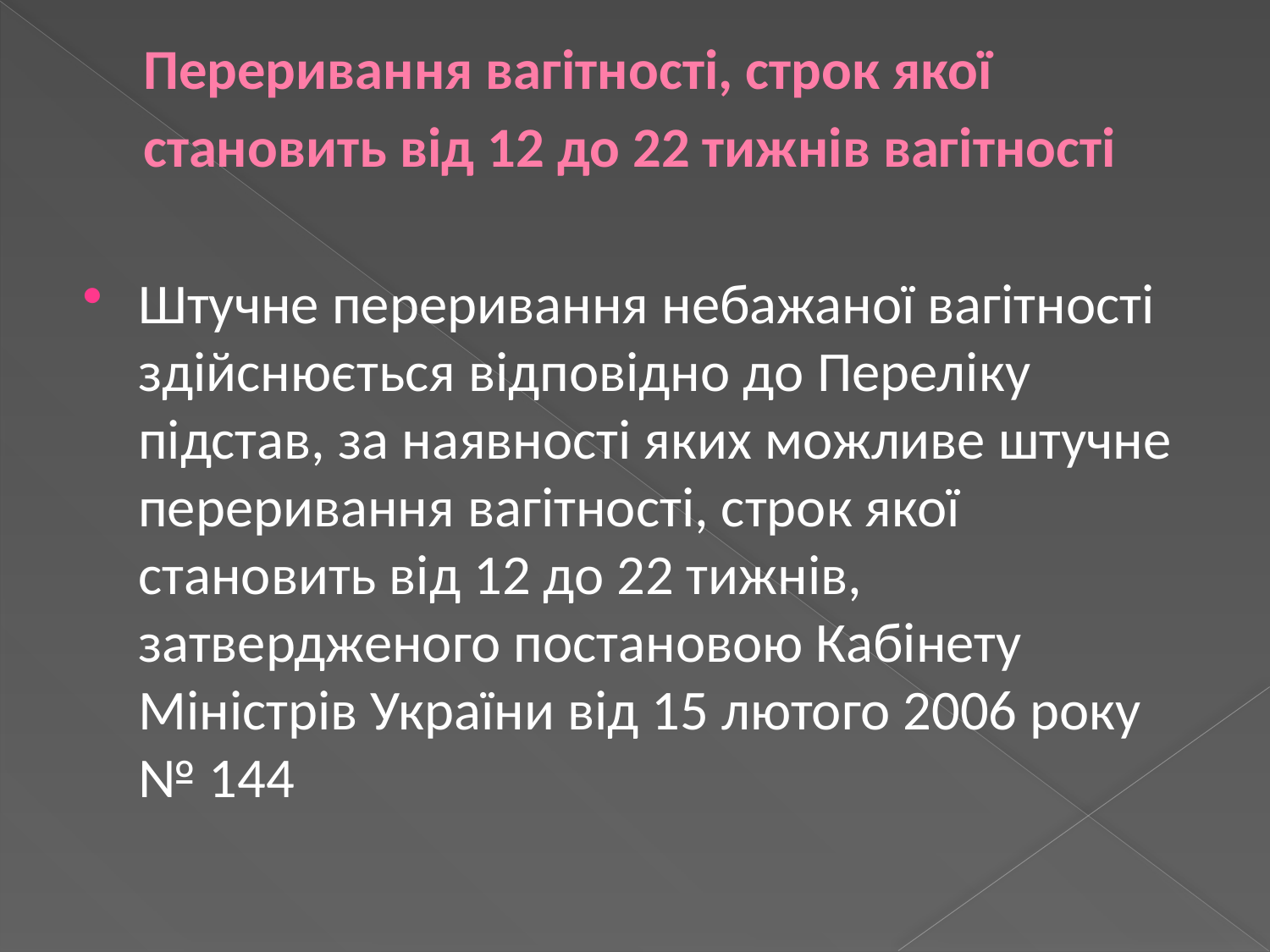

# Переривання вагітності, строк якої становить від 12 до 22 тижнів вагітності
Штучне переривання небажаної вагітності здійснюється відповідно до Переліку підстав, за наявності яких можливе штучне переривання вагітності, строк якої становить від 12 до 22 тижнів, затвердженого постановою Кабінету Міністрів України від 15 лютого 2006 року № 144